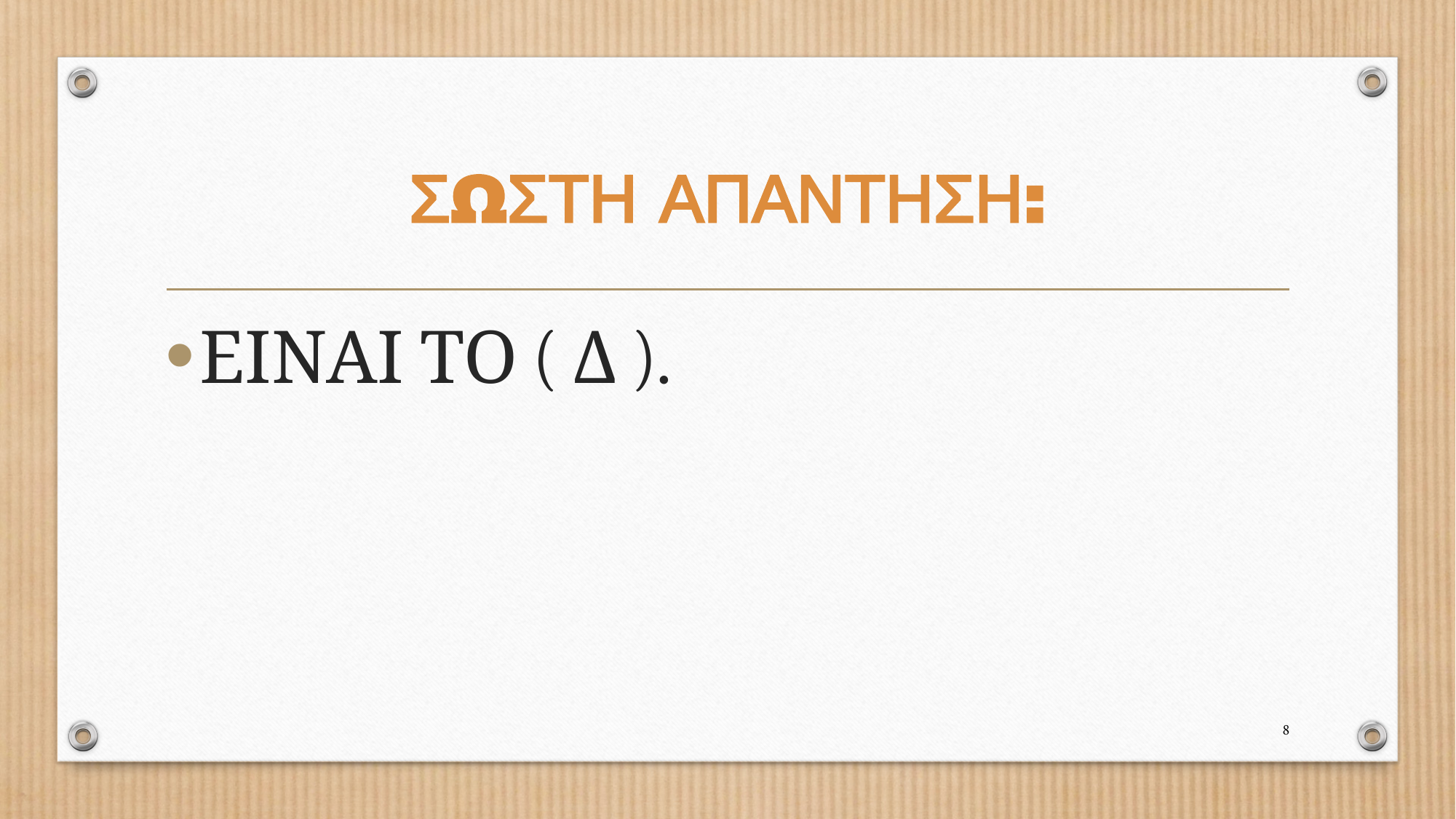

# ΣΩΣΤΗ ΑΠΑΝΤΗΣΗ:
ΕΙΝΑΙ ΤΟ ( Δ ).
8